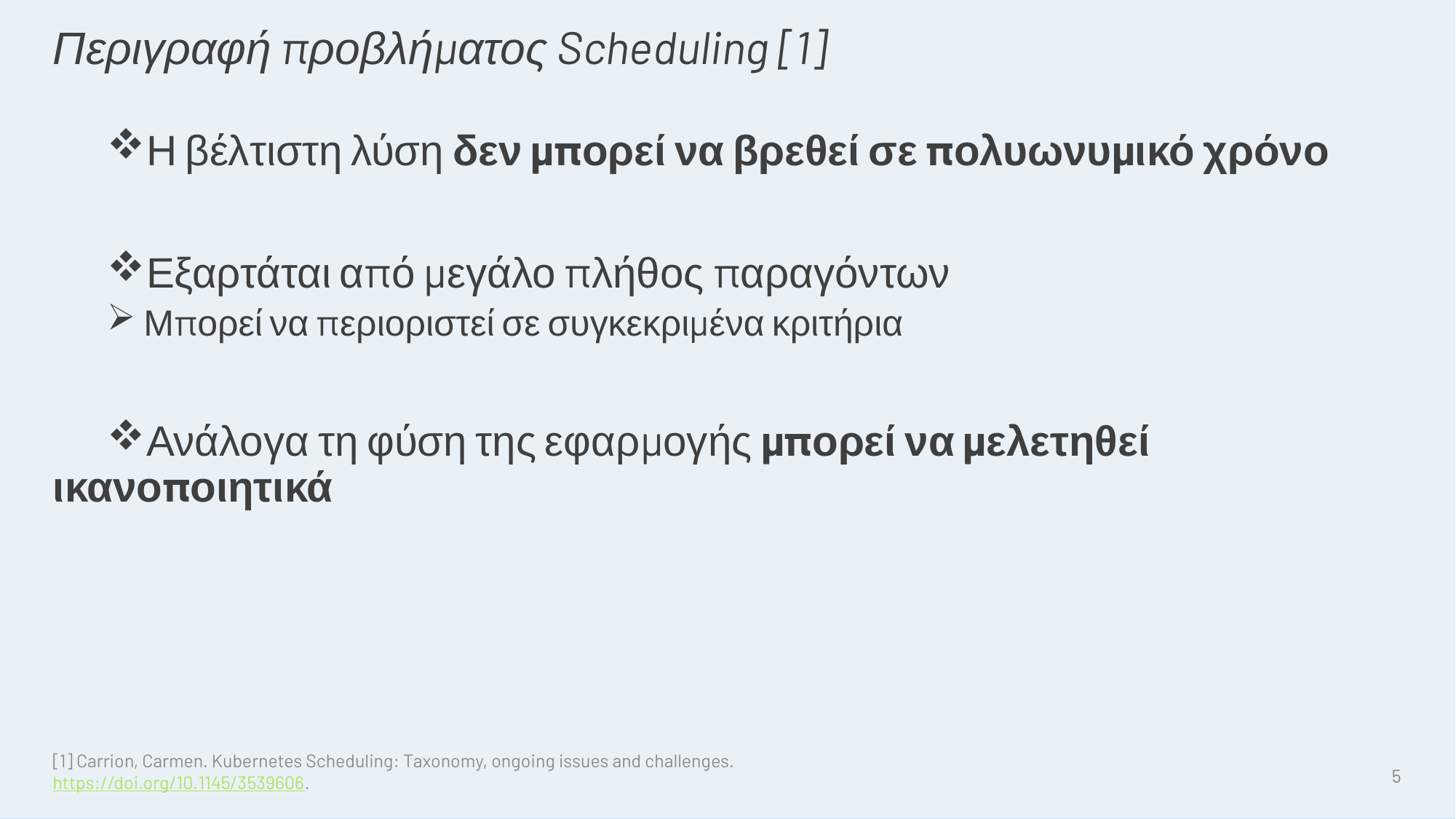

# Περιγραφή προβλήματος Scheduling [1]
Η βέλτιστη λύση δεν μπορεί να βρεθεί σε πολυωνυμικό χρόνο

Εξαρτάται από μεγάλο πλήθος παραγόντων
 Μπορεί να περιοριστεί σε συγκεκριμένα κριτήρια

Ανάλογα τη φύση της εφαρμογής μπορεί να μελετηθεί ικανοποιητικά
[1] Carrion, Carmen. Kubernetes Scheduling: Taxonomy, ongoing issues and challenges.  https://doi.org/10.1145/3539606.
5